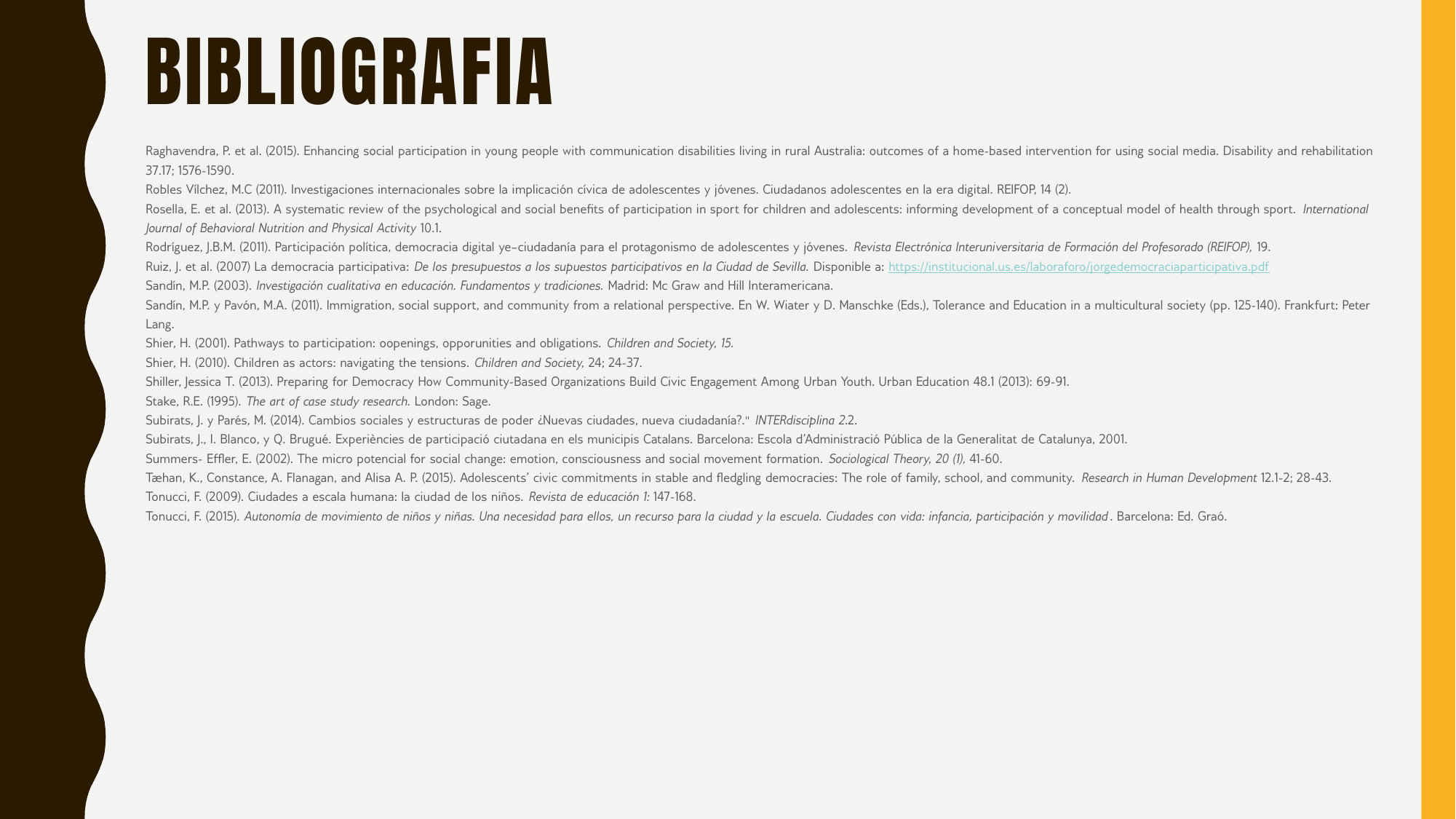

# Bibliografia
Raghavendra, P. et al. (2015). Enhancing social participation in young people with communication disabilities living in rural Australia: outcomes of a home-based intervention for using social media. Disability and rehabilitation 37.17; 1576-1590.
Robles Vílchez, M.C (2011). Investigaciones internacionales sobre la implicación cívica de adolescentes y jóvenes. Ciudadanos adolescentes en la era digital. REIFOP, 14 (2).
Rosella, E. et al. (2013). A systematic review of the psychological and social benefits of participation in sport for children and adolescents: informing development of a conceptual model of health through sport. International Journal of Behavioral Nutrition and Physical Activity 10.1.
Rodríguez, J.B.M. (2011). Participación política, democracia digital ye–ciudadanía para el protagonismo de adolescentes y jóvenes. Revista Electrónica Interuniversitaria de Formación del Profesorado (REIFOP), 19.
Ruiz, J. et al. (2007) La democracia participativa: De los presupuestos a los supuestos participativos en la Ciudad de Sevilla. Disponible a: https://institucional.us.es/laboraforo/jorgedemocraciaparticipativa.pdf
Sandín, M.P. (2003). Investigación cualitativa en educación. Fundamentos y tradiciones. Madrid: Mc Graw and Hill Interamericana.
Sandín, M.P. y Pavón, M.A. (2011). Immigration, social support, and community from a relational perspective. En W. Wiater y D. Manschke (Eds.), Tolerance and Education in a multicultural society (pp. 125-140). Frankfurt: Peter Lang.
Shier, H. (2001). Pathways to participation: oopenings, opporunities and obligations. Children and Society, 15.
Shier, H. (2010). Children as actors: navigating the tensions. Children and Society, 24; 24-37.
Shiller, Jessica T. (2013). Preparing for Democracy How Community-Based Organizations Build Civic Engagement Among Urban Youth. Urban Education 48.1 (2013): 69-91.
Stake, R.E. (1995). The art of case study research. London: Sage.
Subirats, J. y Parés, M. (2014). Cambios sociales y estructuras de poder ¿Nuevas ciudades, nueva ciudadanía?." INTERdisciplina 2.2.
Subirats, J., I. Blanco, y Q. Brugué. Experiències de participació ciutadana en els municipis Catalans. Barcelona: Escola d’Administració Pública de la Generalitat de Catalunya, 2001.
Summers- Effler, E. (2002). The micro potencial for social change: emotion, consciousness and social movement formation. Sociological Theory, 20 (1), 41-60.
Taehan, K., Constance, A. Flanagan, and Alisa A. P. (2015). Adolescents’ civic commitments in stable and fledgling democracies: The role of family, school, and community. Research in Human Development 12.1-2; 28-43.
Tonucci, F. (2009). Ciudades a escala humana: la ciudad de los niños. Revista de educación 1: 147-168.
Tonucci, F. (2015). Autonomía de movimiento de niños y niñas. Una necesidad para ellos, un recurso para la ciudad y la escuela. Ciudades con vida: infancia, participación y movilidad. Barcelona: Ed. Graó.